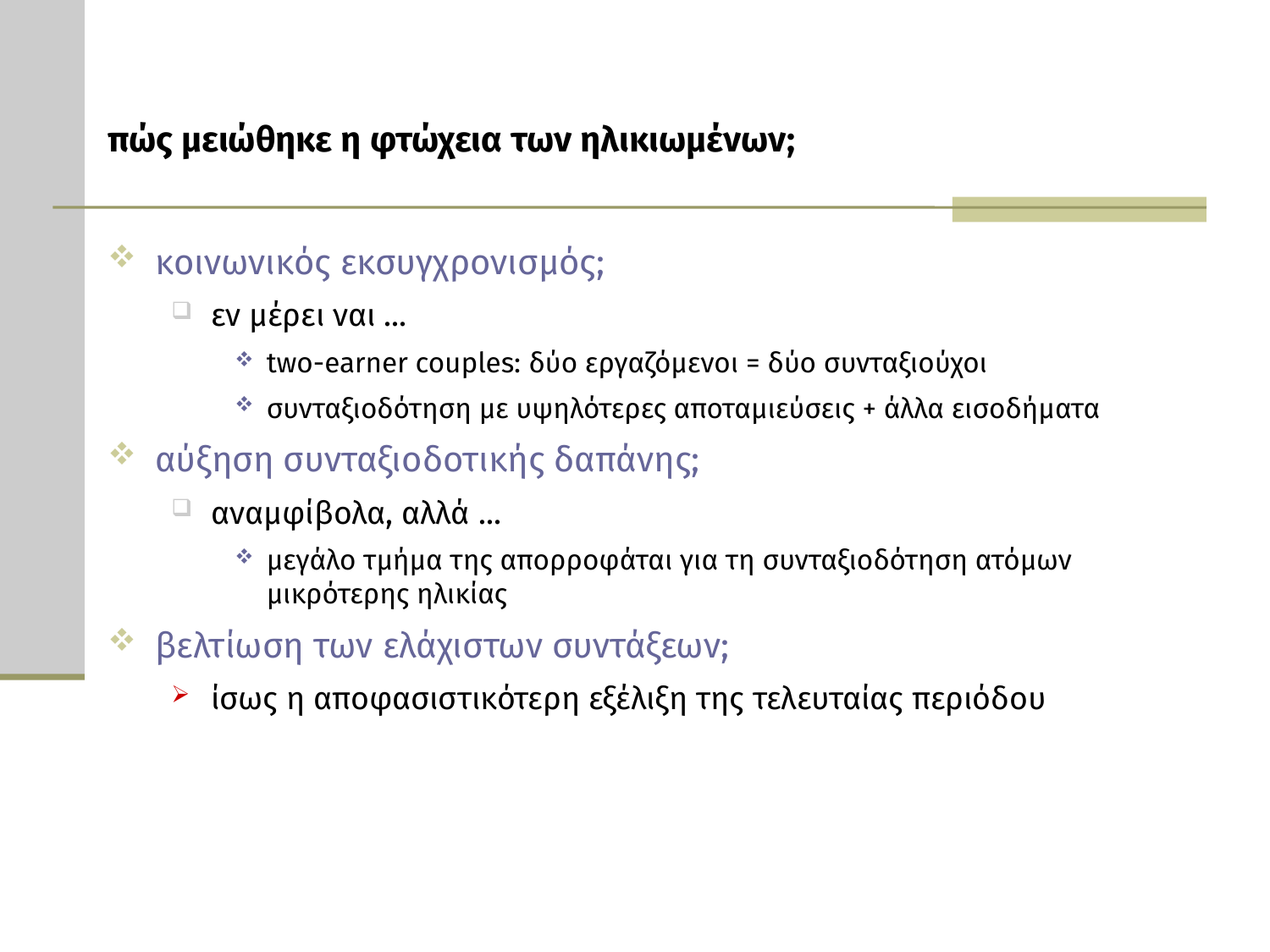

# πώς μειώθηκε η φτώχεια των ηλικιωμένων;
κοινωνικός εκσυγχρονισμός;
εν μέρει ναι ...
two-earner couples: δύο εργαζόμενοι = δύο συνταξιούχοι
συνταξιοδότηση με υψηλότερες αποταμιεύσεις + άλλα εισοδήματα
αύξηση συνταξιοδοτικής δαπάνης;
αναμφίβολα, αλλά ...
μεγάλο τμήμα της απορροφάται για τη συνταξιοδότηση ατόμων μικρότερης ηλικίας
βελτίωση των ελάχιστων συντάξεων;
ίσως η αποφασιστικότερη εξέλιξη της τελευταίας περιόδου